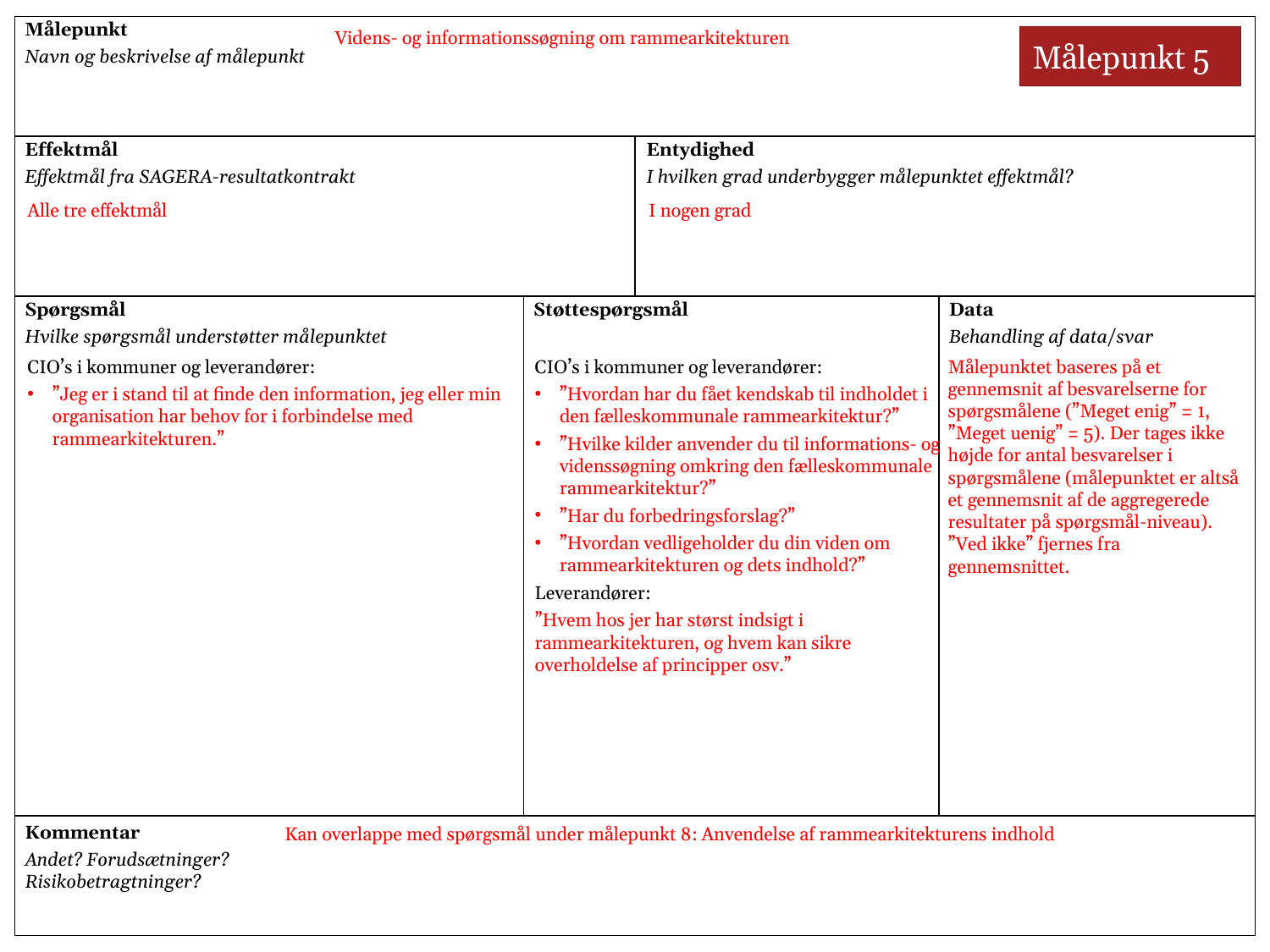

Målepunkt
Navn og beskrivelse af målepunkt
Videns- og informationssøgning om rammearkitekturen
Målepunkt 5
Effektmål
Effektmål fra SAGERA-resultatkontrakt
Entydighed
I hvilken grad underbygger målepunktet effektmål?
Alle tre effektmål
I nogen grad
Spørgsmål
Hvilke spørgsmål understøtter målepunktet
Støttespørgsmål
Data
Behandling af data/svar
CIO’s i kommuner og leverandører:
”Hvordan har du fået kendskab til indholdet i den fælleskommunale rammearkitektur?”
”Hvilke kilder anvender du til informations- og videnssøgning omkring den fælleskommunale rammearkitektur?”
”Har du forbedringsforslag?”
”Hvordan vedligeholder du din viden om rammearkitekturen og dets indhold?”
Leverandører:
”Hvem hos jer har størst indsigt i rammearkitekturen, og hvem kan sikre overholdelse af principper osv.”

CIO’s i kommuner og leverandører:
”Jeg er i stand til at finde den information, jeg eller min organisation har behov for i forbindelse med rammearkitekturen.”
Målepunktet baseres på et gennemsnit af besvarelserne for spørgsmålene (”Meget enig” = 1, ”Meget uenig” = 5). Der tages ikke højde for antal besvarelser i spørgsmålene (målepunktet er altså et gennemsnit af de aggregerede resultater på spørgsmål-niveau). ”Ved ikke” fjernes fra gennemsnittet.
Kommentar
Andet? Forudsætninger? Risikobetragtninger?
Kan overlappe med spørgsmål under målepunkt 8: Anvendelse af rammearkitekturens indhold